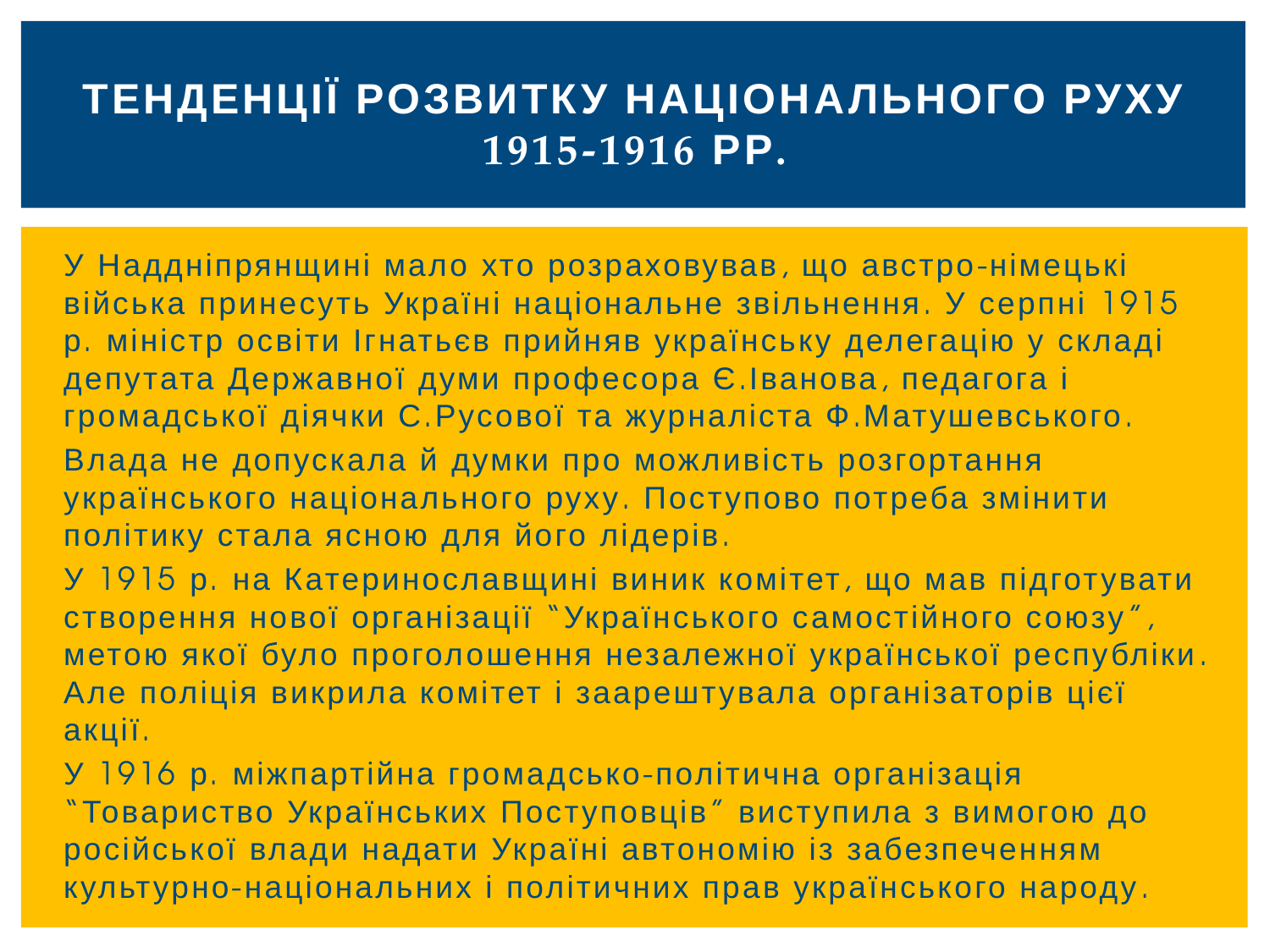

# Тенденції розвитку національного руху 1915-1916 рр.
У Наддніпрянщині мало хто розраховував, що австро-німецькі війська принесуть Україні національне звільнення. У серпні 1915 р. міністр освіти Ігнатьєв прийняв українську делегацію у складі депутата Державної думи професора Є.Іванова, педагога і громадської діячки С.Русової та журналіста Ф.Матушевського.
Влада не допускала й думки про можливість розгортання українського національного руху. Поступово потреба змінити політику стала ясною для його лідерів.
У 1915 р. на Катеринославщині виник комітет, що мав підготувати створення нової організації “Українського самостійного союзу”, метою якої було проголошення незалежної української республіки. Але поліція викрила комітет і заарештувала організаторів цієї акції.
У 1916 р. міжпартійна громадсько-політична організація “Товариство Українських Поступовців” виступила з вимогою до російської влади надати Україні автономію із забезпеченням культурно-національних і політичних прав українського народу.